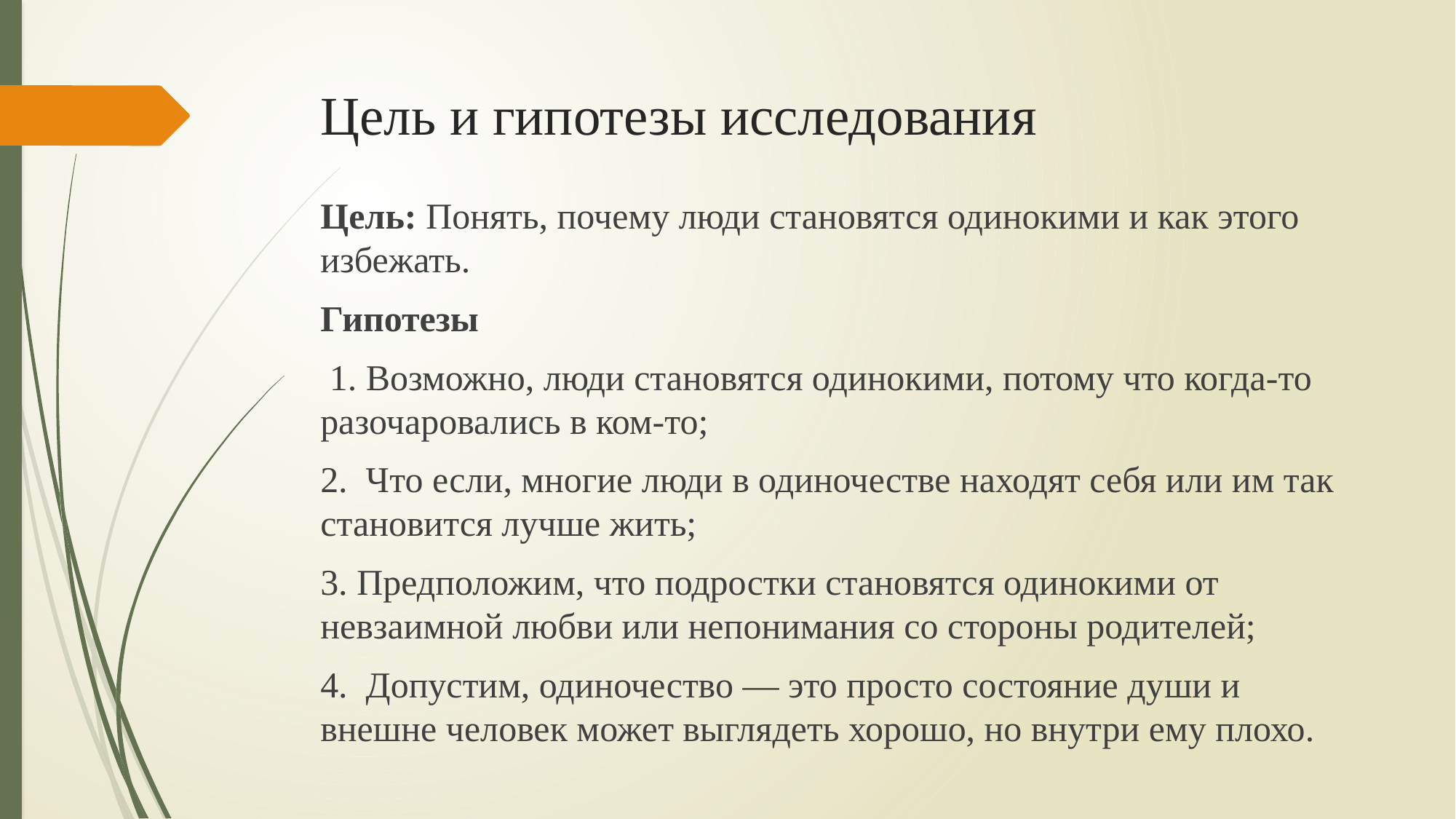

# Цель и гипотезы исследования
Цель: Понять, почему люди становятся одинокими и как этого избежать.
Гипотезы
 1. Возможно, люди становятся одинокими, потому что когда-то разочаровались в ком-то;
2.  Что если, многие люди в одиночестве находят себя или им так становится лучше жить;
3. Предположим, что подростки становятся одинокими от невзаимной любви или непонимания со стороны родителей;
4.  Допустим, одиночество — это просто состояние души и внешне человек может выглядеть хорошо, но внутри ему плохо.